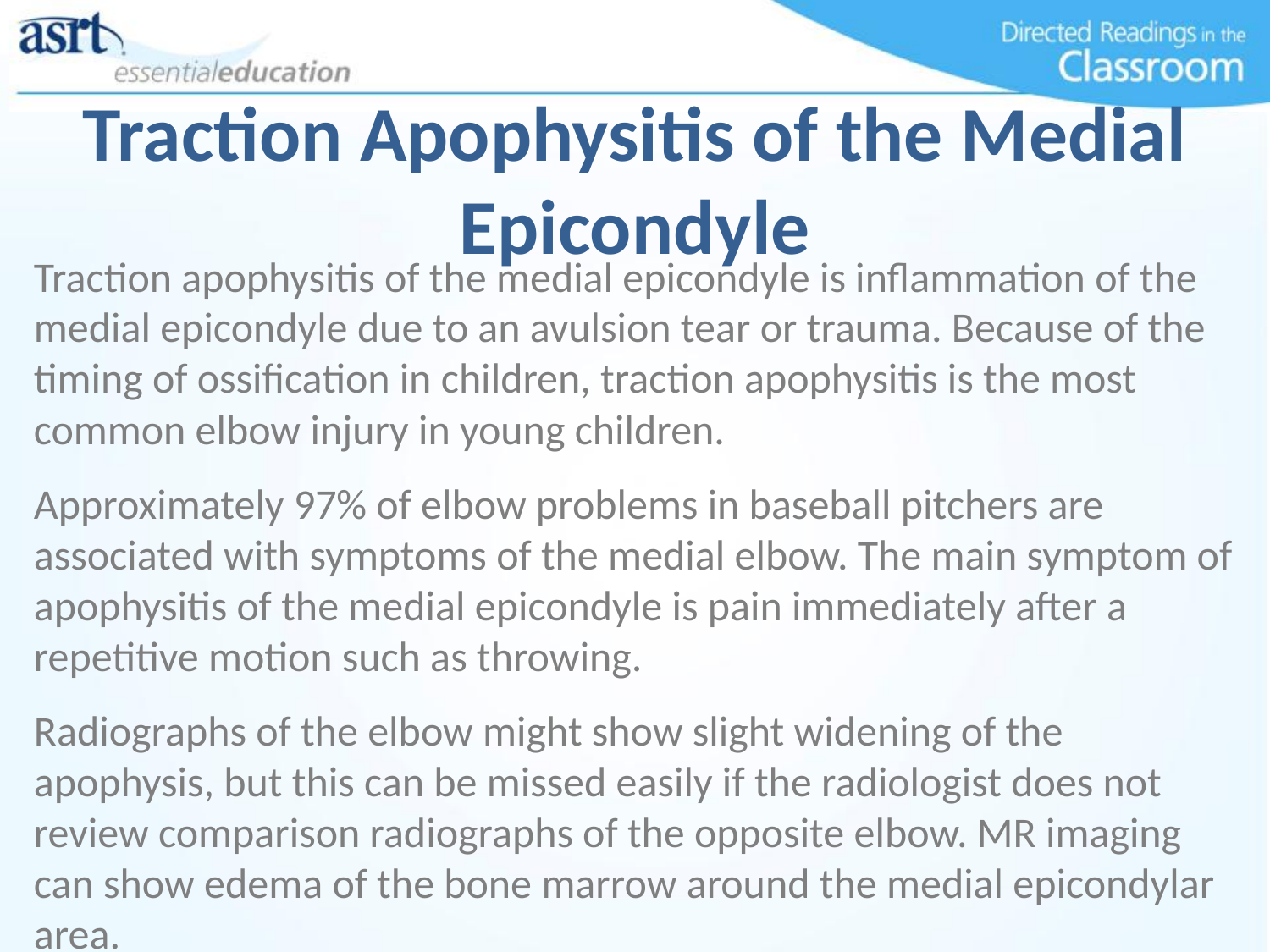

# Traction Apophysitis of the Medial Epicondyle
Traction apophysitis of the medial epicondyle is inflammation of the medial epicondyle due to an avulsion tear or trauma. Because of the timing of ossification in children, traction apophysitis is the most common elbow injury in young children.
Approximately 97% of elbow problems in baseball pitchers are associated with symptoms of the medial elbow. The main symptom of apophysitis of the medial epicondyle is pain immediately after a repetitive motion such as throwing.
Radiographs of the elbow might show slight widening of the apophysis, but this can be missed easily if the radiologist does not review comparison radiographs of the opposite elbow. MR imaging can show edema of the bone marrow around the medial epicondylar area.